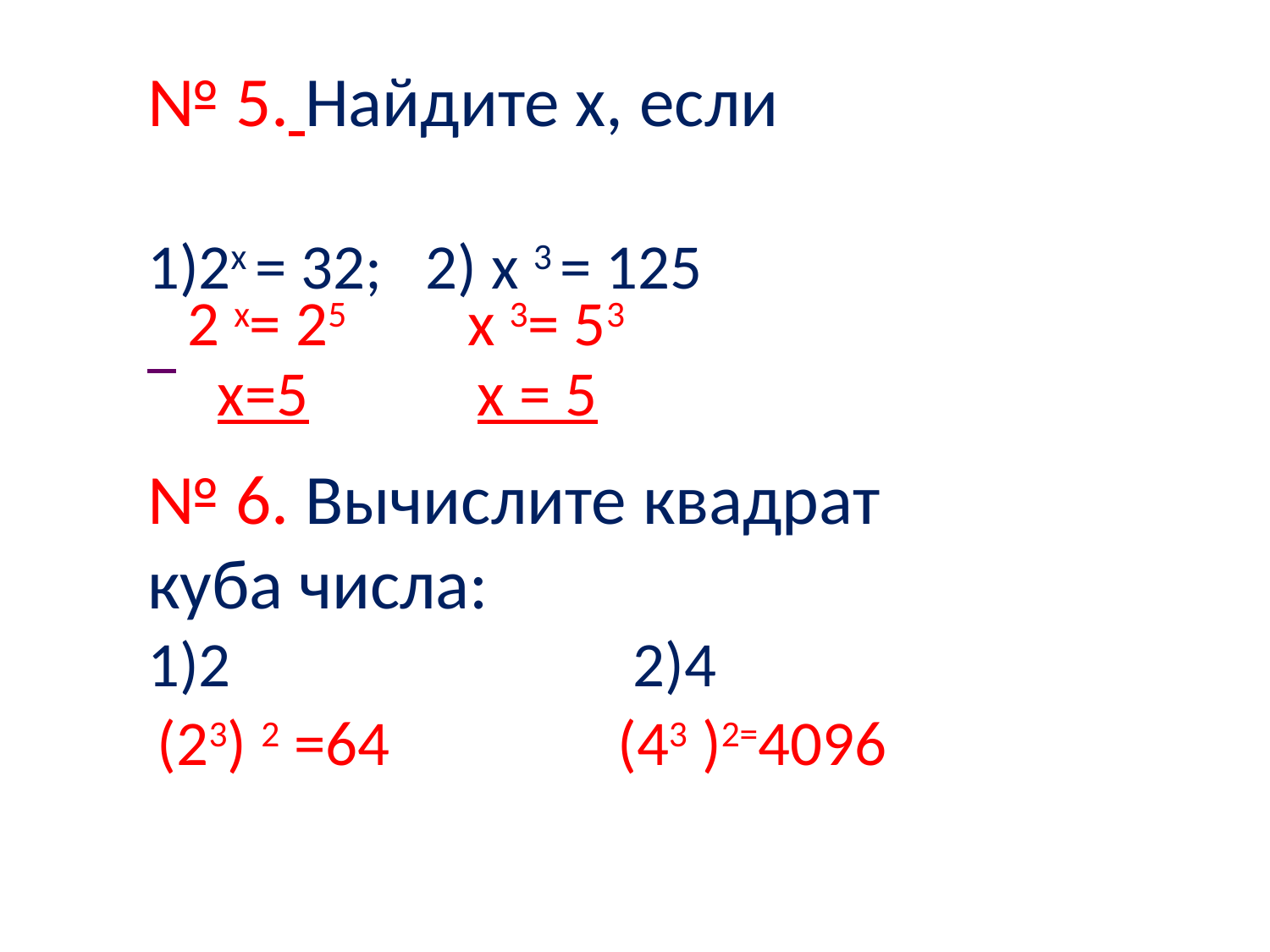

#
№ 5. Найдите х, если

2х = 32;   2) х 3 = 125

№ 6. Вычислите квадрат
куба числа:
1)2                            2)4

2 х= 25
х 3= 53
х=5
х = 5
(23) 2 =64
(43 )2=4096